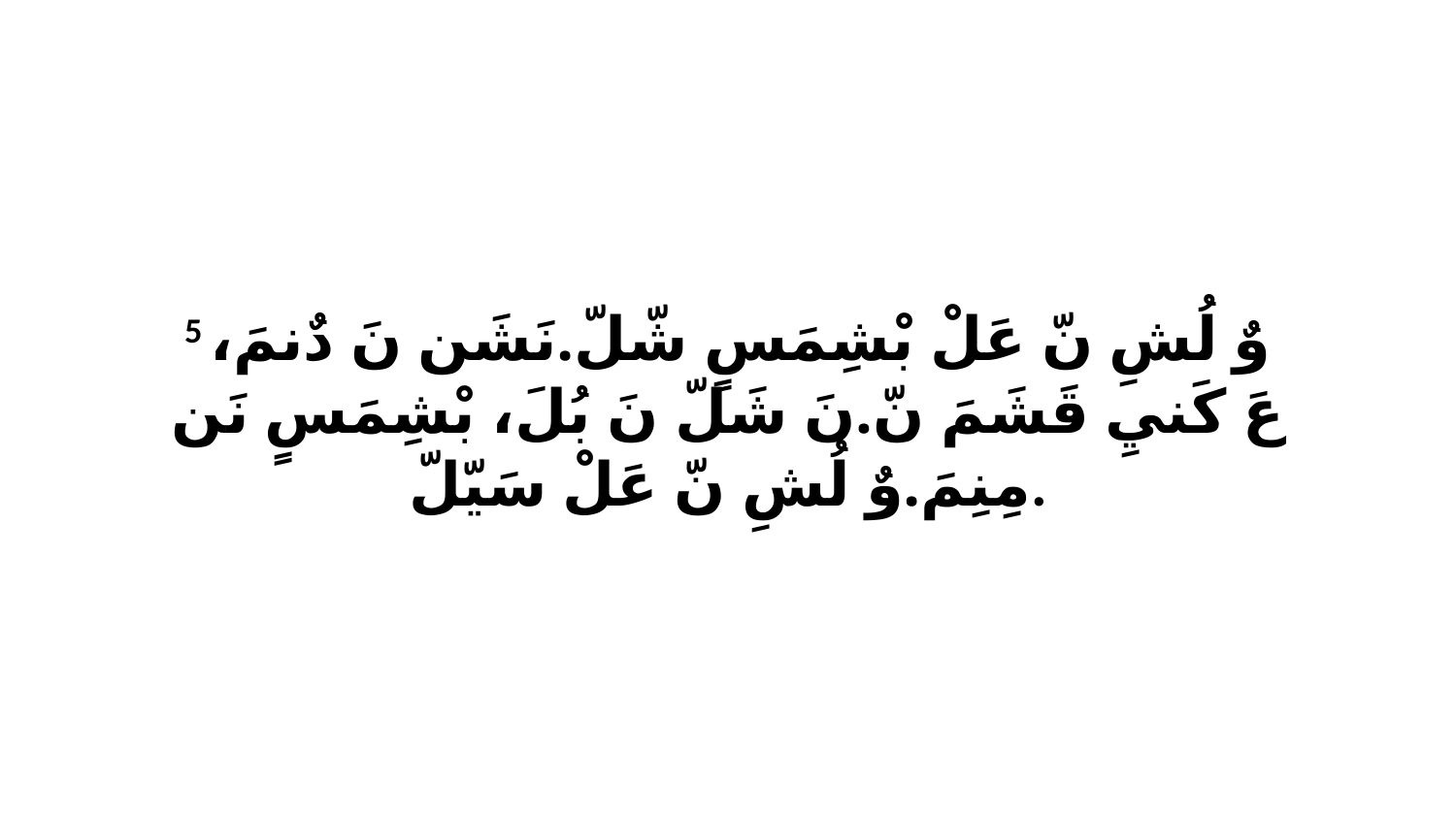

5 وٌ لُشِ نّ عَلْ بْشِمَسٍ شّلّ.نَشَن نَ دٌنمَ، عَ كَنيِ قَشَمَ نّ.نَ شَلّ نَ بُلَ، بْشِمَسٍ نَن مِنِمَ.وٌ لُشِ نّ عَلْ سَيّلّ.